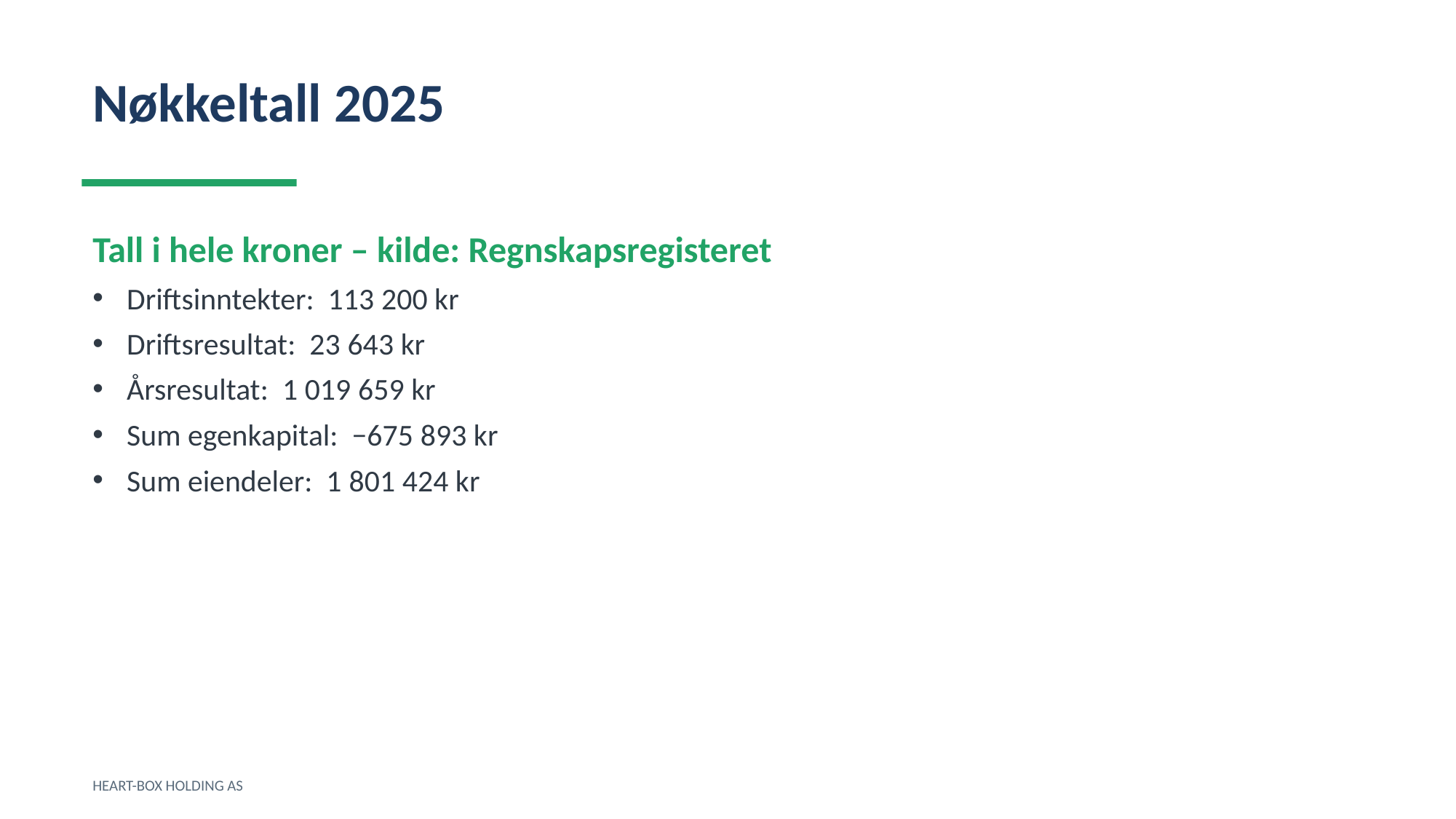

Nøkkeltall 2025

Tall i hele kroner – kilde: Regnskapsregisteret
Driftsinntekter:  113 200 kr
Driftsresultat:  23 643 kr
Årsresultat:  1 019 659 kr
Sum egenkapital:  −675 893 kr
Sum eiendeler:  1 801 424 kr
HEART-BOX HOLDING AS